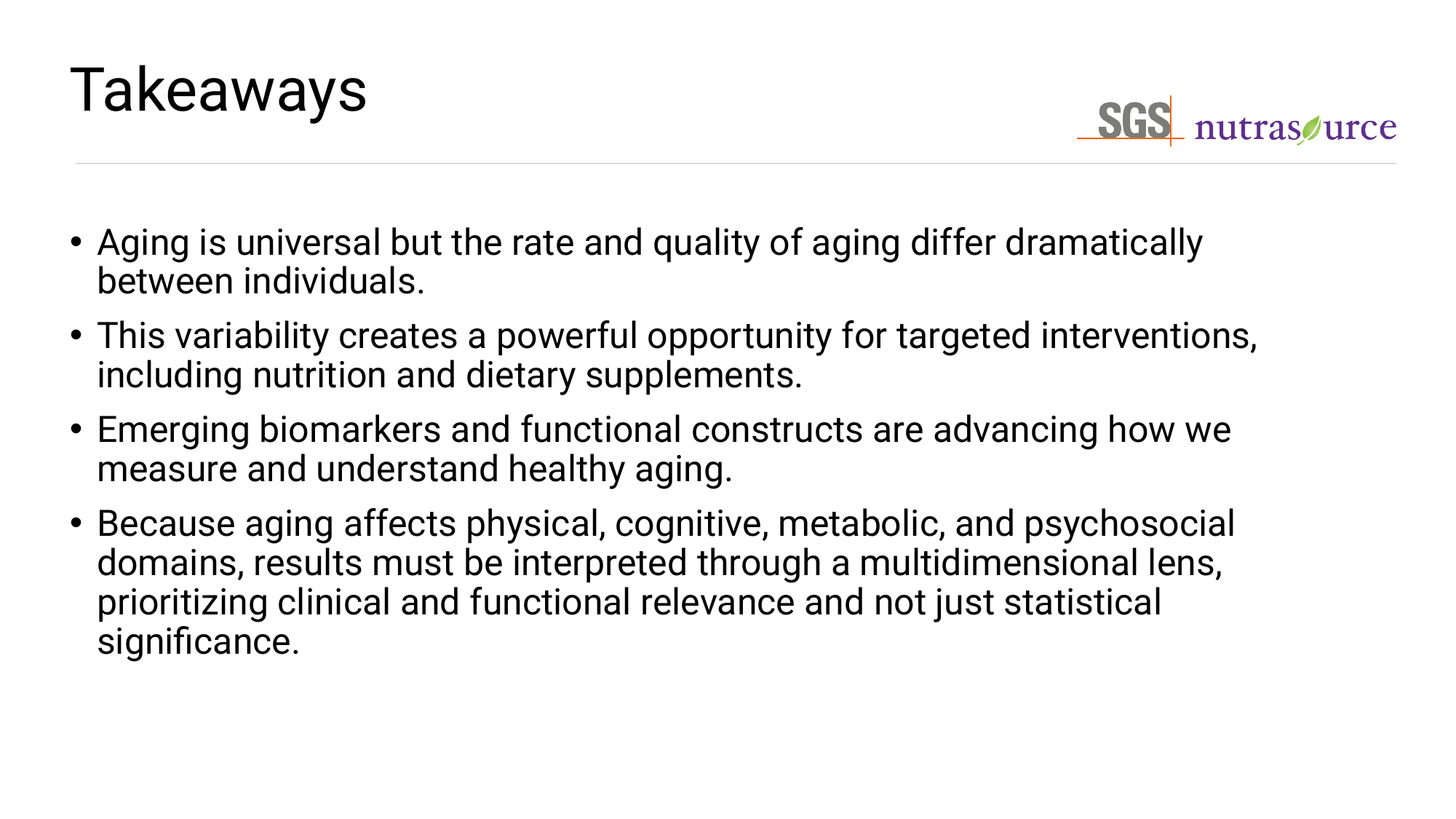

# Takeaways
Aging is universal but the rate and quality of aging differ dramatically between individuals.
This variability creates a powerful opportunity for targeted interventions, including nutrition and dietary supplements.
Emerging biomarkers and functional constructs are advancing how we measure and understand healthy aging.
Because aging affects physical, cognitive, metabolic, and psychosocial domains, results must be interpreted through a multidimensional lens, prioritizing clinical and functional relevance and not just statistical significance.